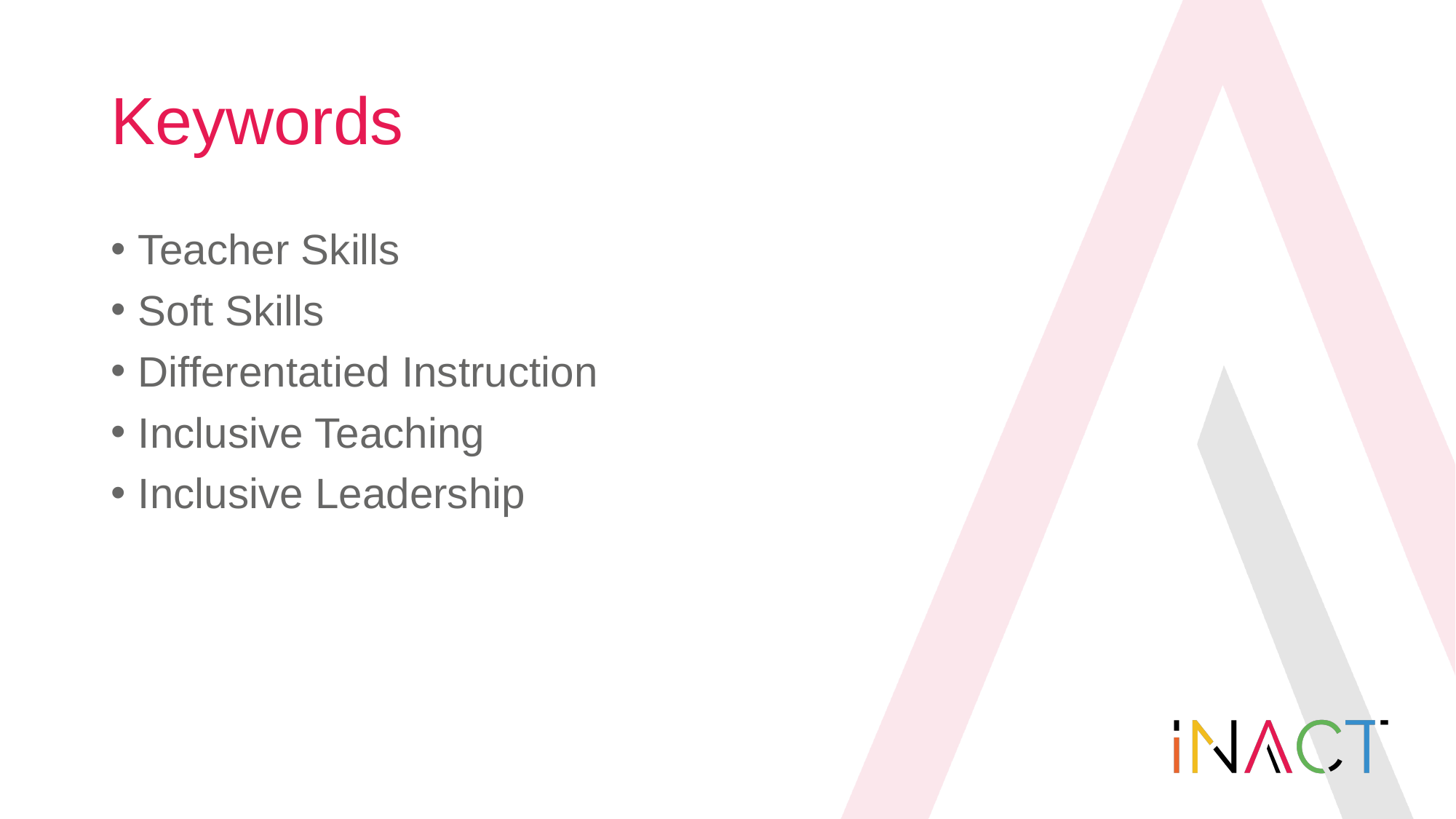

# Keywords
Teacher Skills
Soft Skills
Differentatied Instruction
Inclusive Teaching
Inclusive Leadership